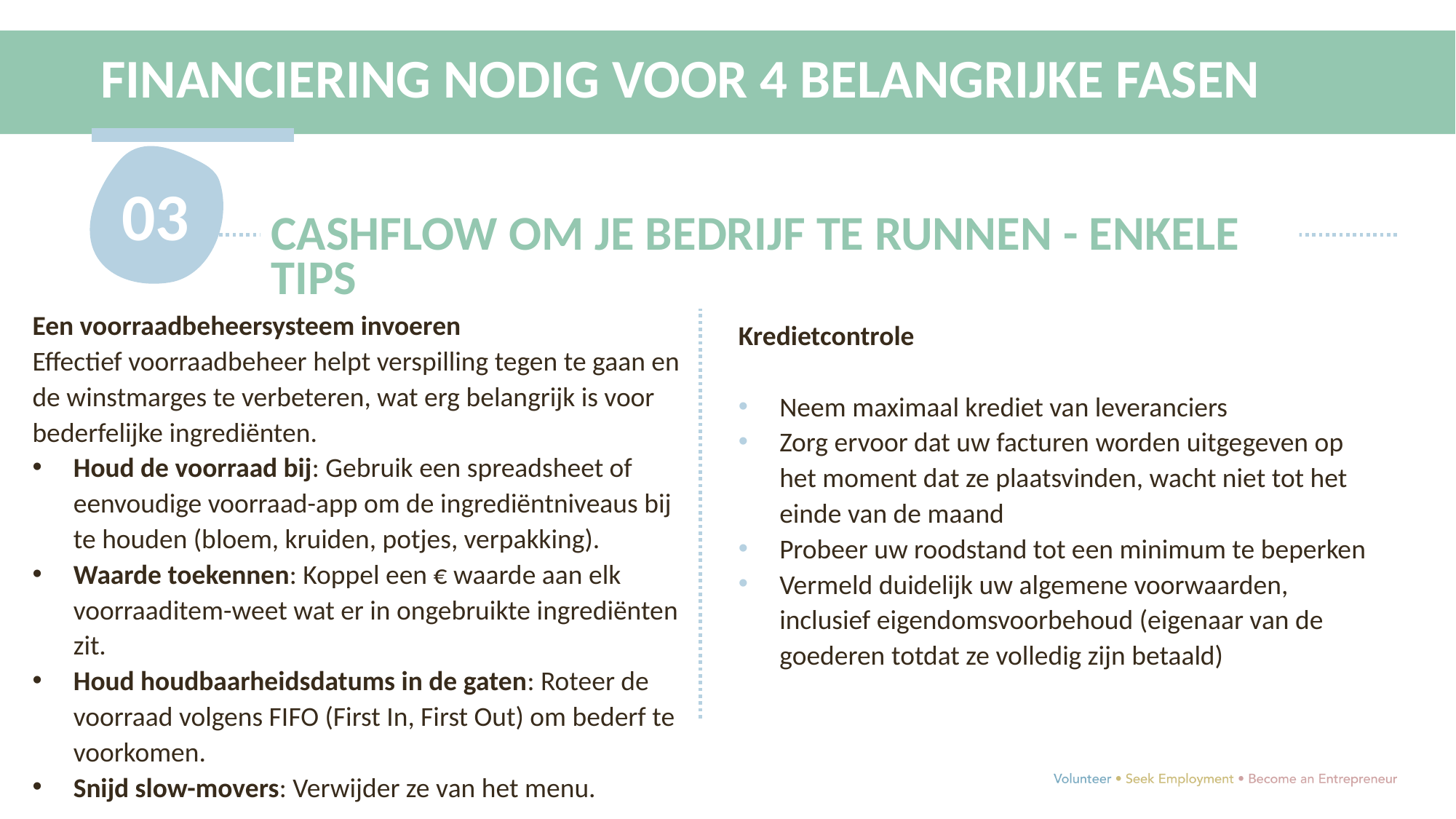

FINANCIERING NODIG VOOR 4 BELANGRIJKE FASEN

03
CASHFLOW OM JE BEDRIJF TE RUNNEN - ENKELE TIPS
Een voorraadbeheersysteem invoeren
Effectief voorraadbeheer helpt verspilling tegen te gaan en de winstmarges te verbeteren, wat erg belangrijk is voor bederfelijke ingrediënten.
Houd de voorraad bij: Gebruik een spreadsheet of eenvoudige voorraad-app om de ingrediëntniveaus bij te houden (bloem, kruiden, potjes, verpakking).
Waarde toekennen: Koppel een € waarde aan elk voorraaditem-weet wat er in ongebruikte ingrediënten zit.
Houd houdbaarheidsdatums in de gaten: Roteer de voorraad volgens FIFO (First In, First Out) om bederf te voorkomen.
Snijd slow-movers: Verwijder ze van het menu.
Kredietcontrole

Neem maximaal krediet van leveranciers
Zorg ervoor dat uw facturen worden uitgegeven op het moment dat ze plaatsvinden, wacht niet tot het einde van de maand
Probeer uw roodstand tot een minimum te beperken
Vermeld duidelijk uw algemene voorwaarden, inclusief eigendomsvoorbehoud (eigenaar van de goederen totdat ze volledig zijn betaald)